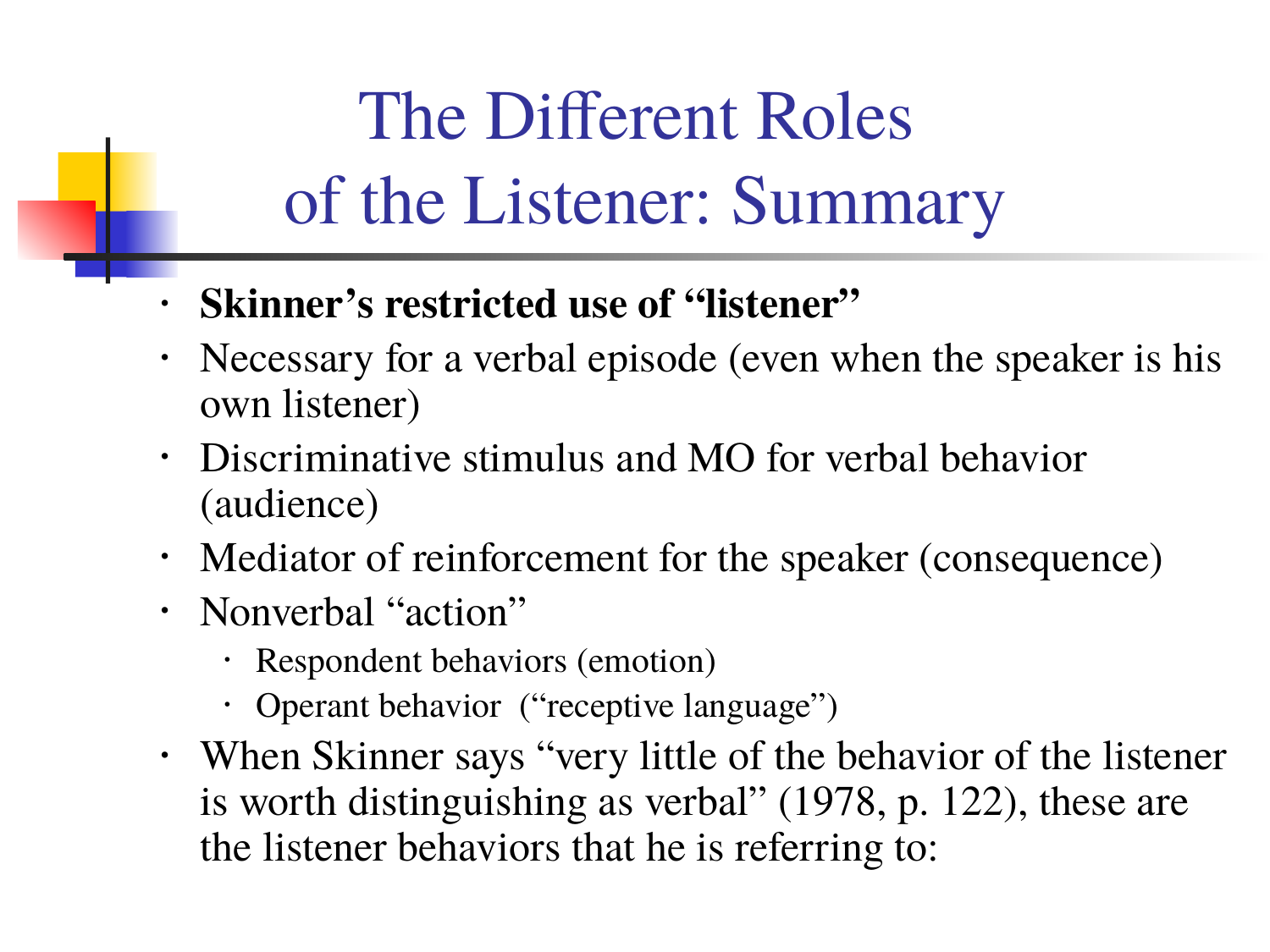

# The Different Roles of the Listener: Summary
Skinner’s restricted use of “listener”
Necessary for a verbal episode (even when the speaker is his own listener)
Discriminative stimulus and MO for verbal behavior (audience)
Mediator of reinforcement for the speaker (consequence)
Nonverbal “action”
Respondent behaviors (emotion)
Operant behavior  (“receptive language”)
When Skinner says “very little of the behavior of the listener is worth distinguishing as verbal” (1978, p. 122), these are the listener behaviors that he is referring to: